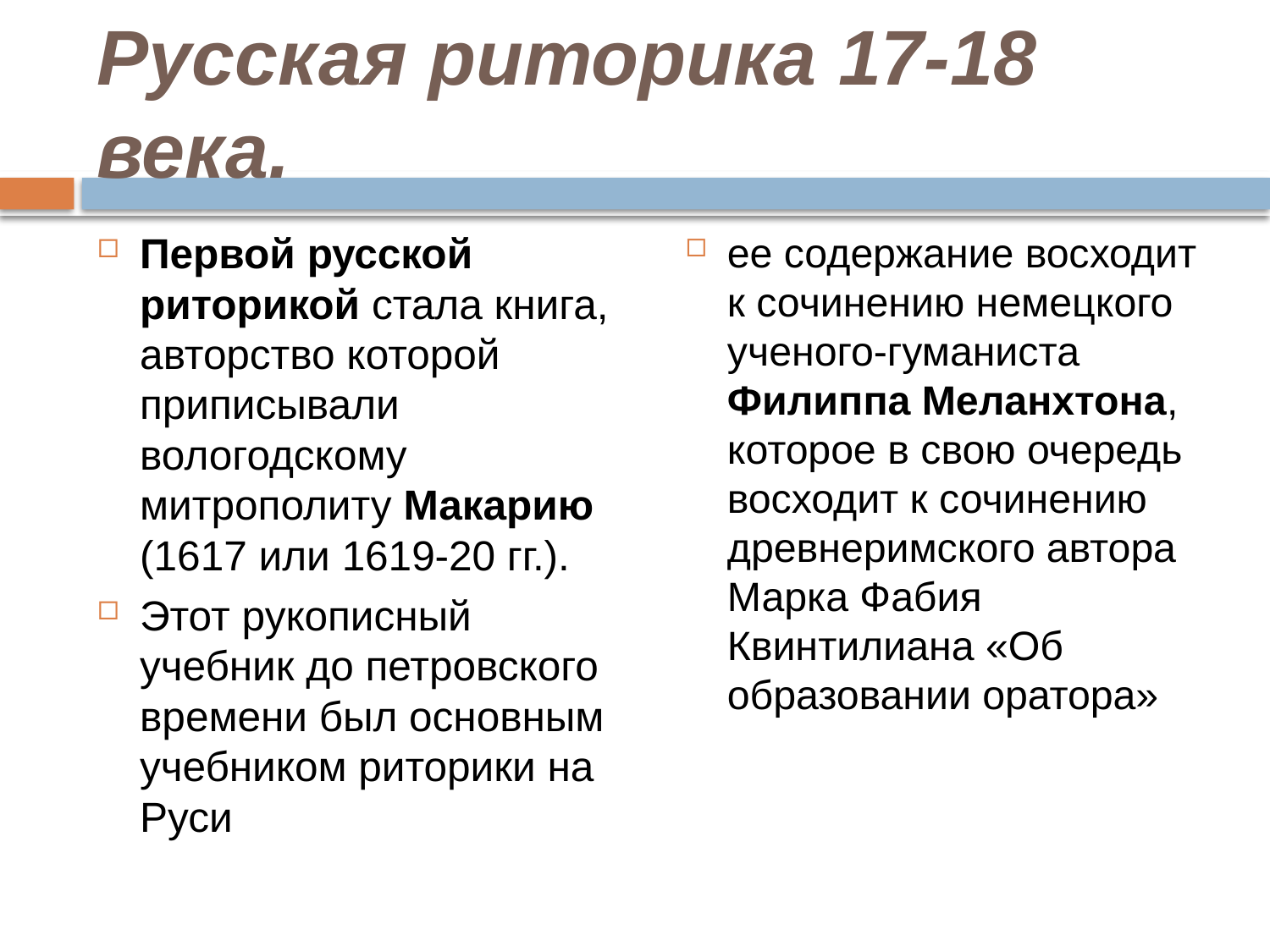

# Русская риторика 17-18 века.
Первой русской риторикой стала книга, авторство которой приписывали вологодскому митрополиту Макарию (1617 или 1619-20 гг.).
Этот рукописный учебник до петровского времени был основным учебником риторики на Руси

ее содержание восходит к сочинению немецкого ученого-гуманиста Филиппа Меланхтона, которое в свою очередь восходит к сочинению древнеримского автора Марка Фабия Квинтилиана «Об образовании оратора»